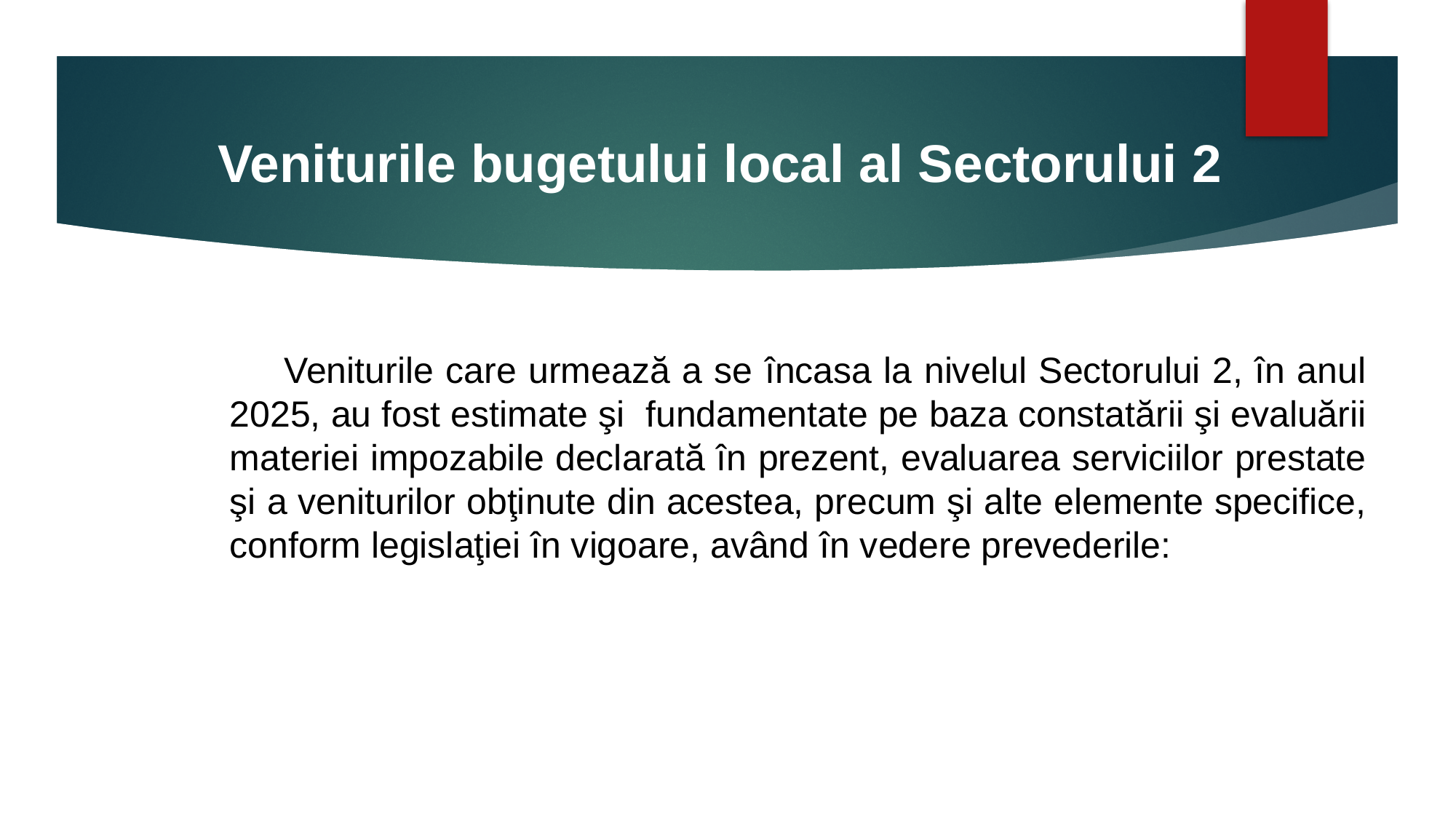

# Veniturile bugetului local al Sectorului 2
	Veniturile care urmează a se încasa la nivelul Sectorului 2, în anul 2025, au fost estimate şi  fundamentate pe baza constatării şi evaluării materiei impozabile declarată în prezent, evaluarea serviciilor prestate şi a veniturilor obţinute din acestea, precum şi alte elemente specifice, conform legislaţiei în vigoare, având în vedere prevederile: